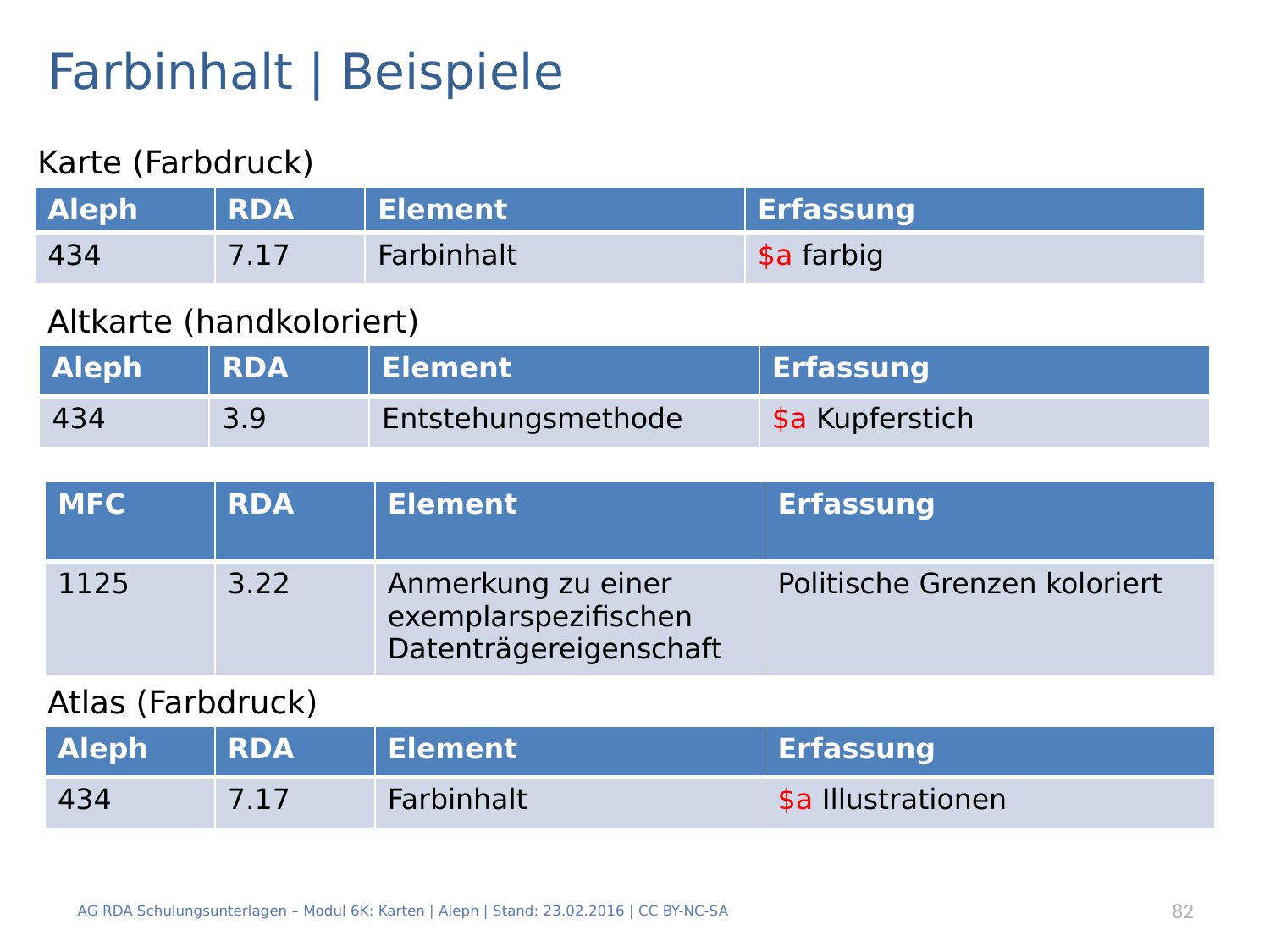

# Farbinhalt | Beispiele

Karte (Farbdruck)
| Aleph | RDA | Element | Erfassung |
| --- | --- | --- | --- |
| 434 | 7.17 | Farbinhalt | $a farbig |
Altkarte (handkoloriert)
| Aleph | RDA | Element | Erfassung |
| --- | --- | --- | --- |
| 434 | 3.9 | Entstehungsmethode | $a Kupferstich |
| MFC | RDA | Element | Erfassung |
| --- | --- | --- | --- |
| 1125 | 3.22 | Anmerkung zu einer exemplarspezifischen Datenträgereigenschaft | Politische Grenzen koloriert |
Atlas (Farbdruck)
| Aleph | RDA | Element | Erfassung |
| --- | --- | --- | --- |
| 434 | 7.17 | Farbinhalt | $a Illustrationen |
AG RDA Schulungsunterlagen – Modul 6K: Karten | Aleph | Stand: 23.02.2016 | CC BY-NC-SA
82